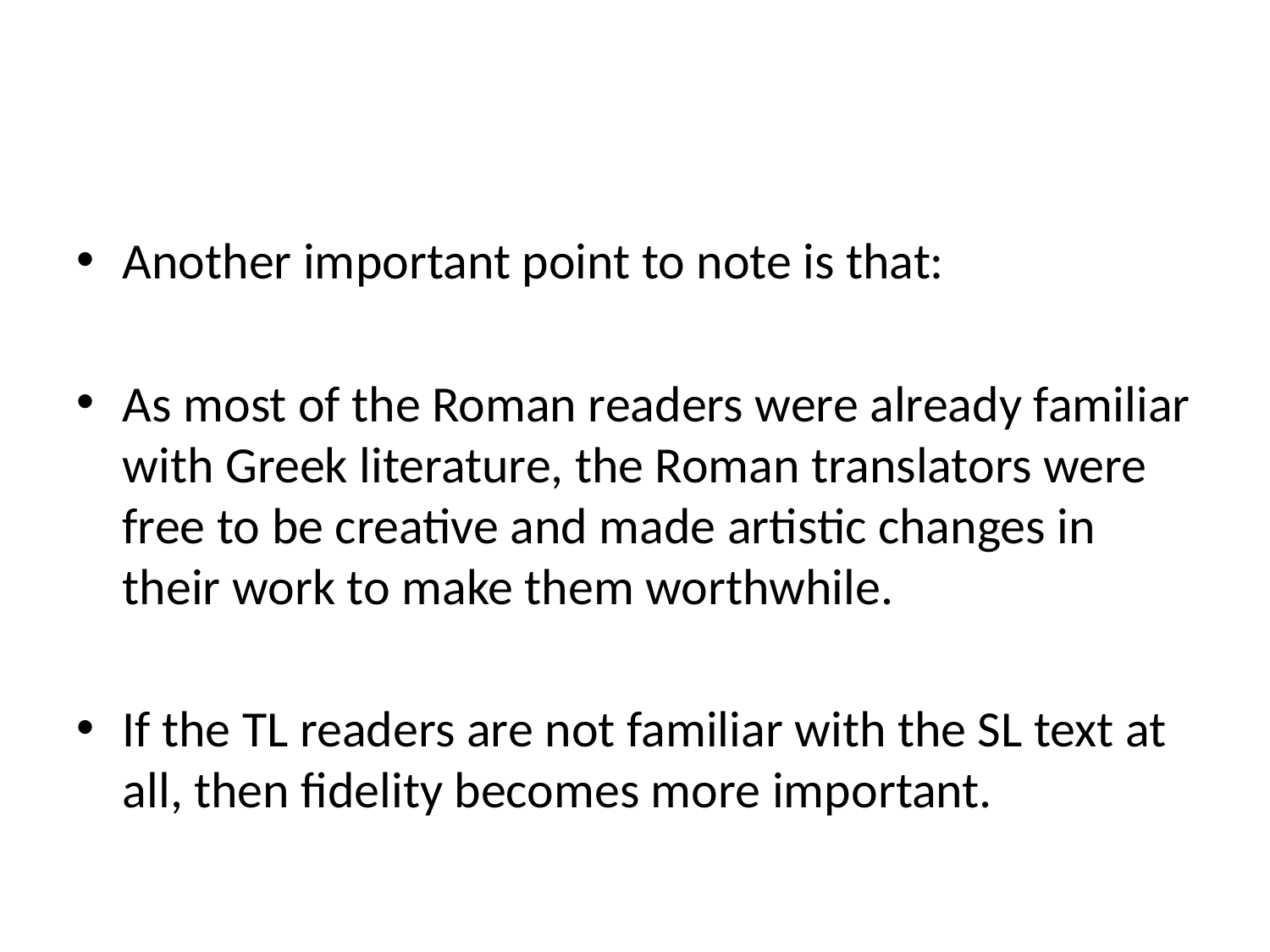

#
Another important point to note is that:

As most of the Roman readers were already familiar with Greek literature, the Roman translators were free to be creative and made artistic changes in their work to make them worthwhile.

If the TL readers are not familiar with the SL text at all, then fidelity becomes more important.